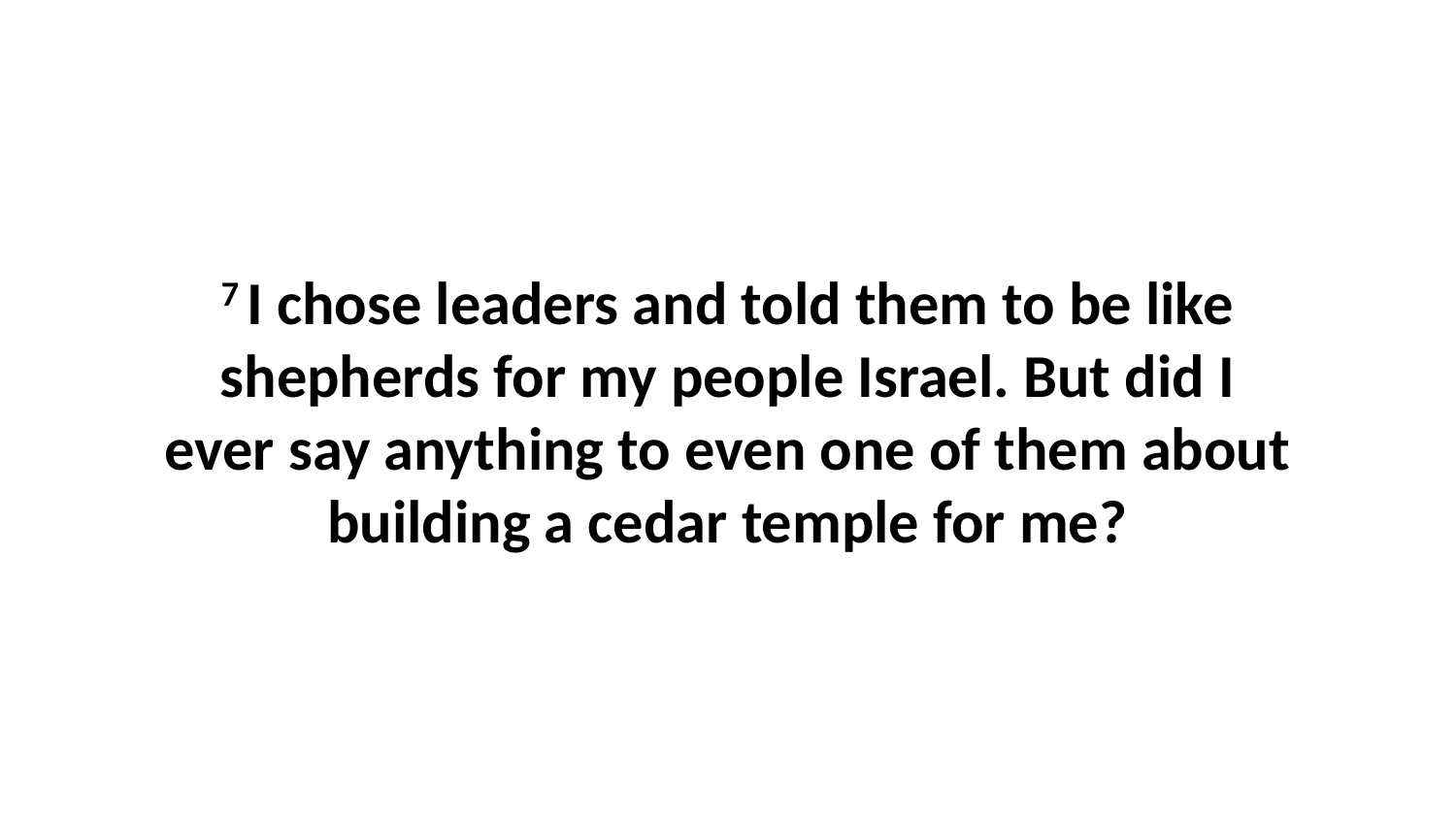

7 I chose leaders and told them to be like shepherds for my people Israel. But did I ever say anything to even one of them about building a cedar temple for me?